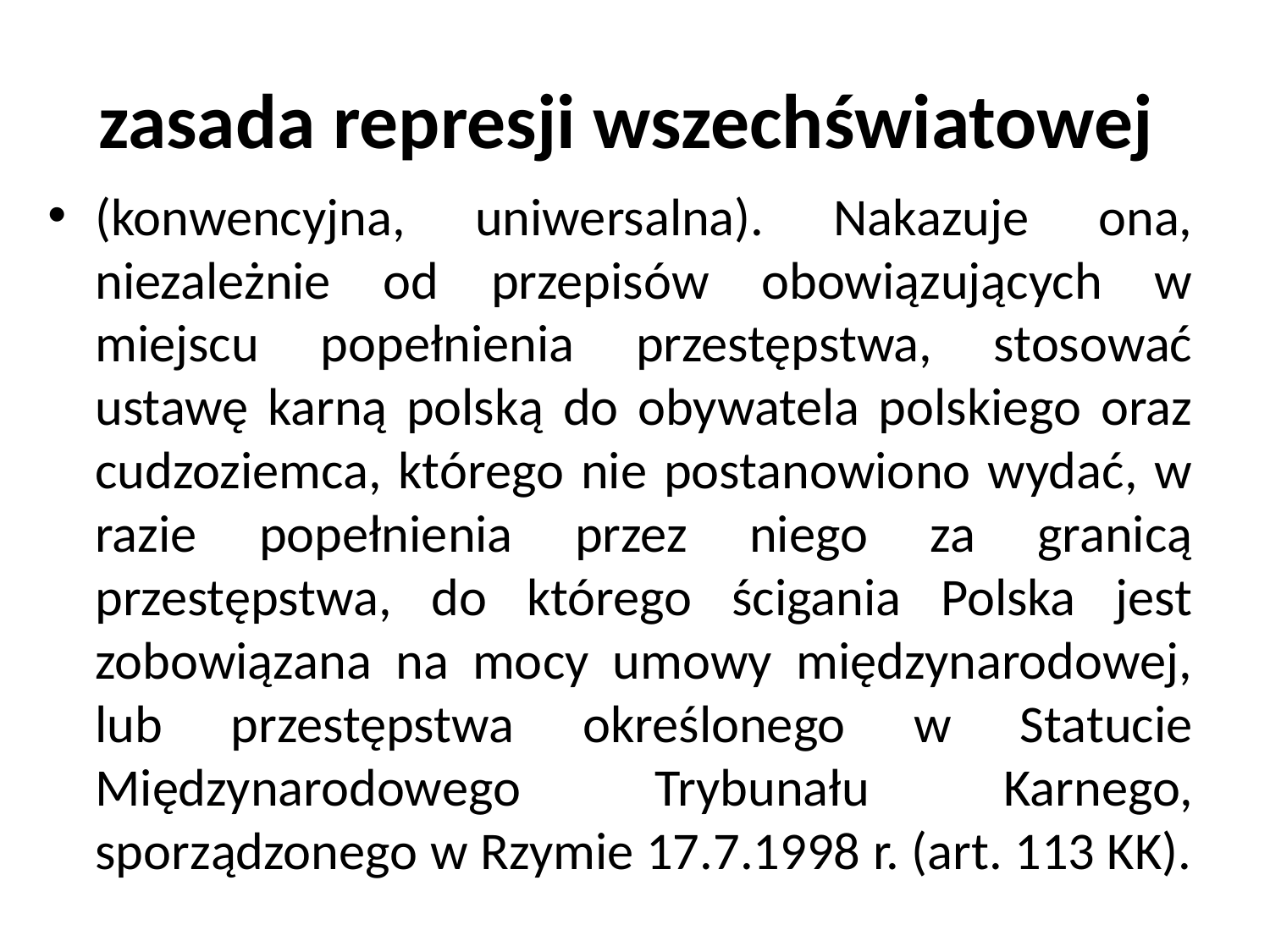

# zasada represji wszechświatowej
(konwencyjna, uniwersalna). Nakazuje ona, niezależnie od przepisów obowiązujących w miejscu popełnienia przestępstwa, stosować ustawę karną polską do obywatela polskiego oraz cudzoziemca, którego nie postanowiono wydać, w razie popełnienia przez niego za granicą przestępstwa, do którego ścigania Polska jest zobowiązana na mocy umowy międzynarodowej, lub przestępstwa określonego w Statucie Międzynarodowego Trybunału Karnego, sporządzonego w Rzymie 17.7.1998 r. (art. 113 KK).